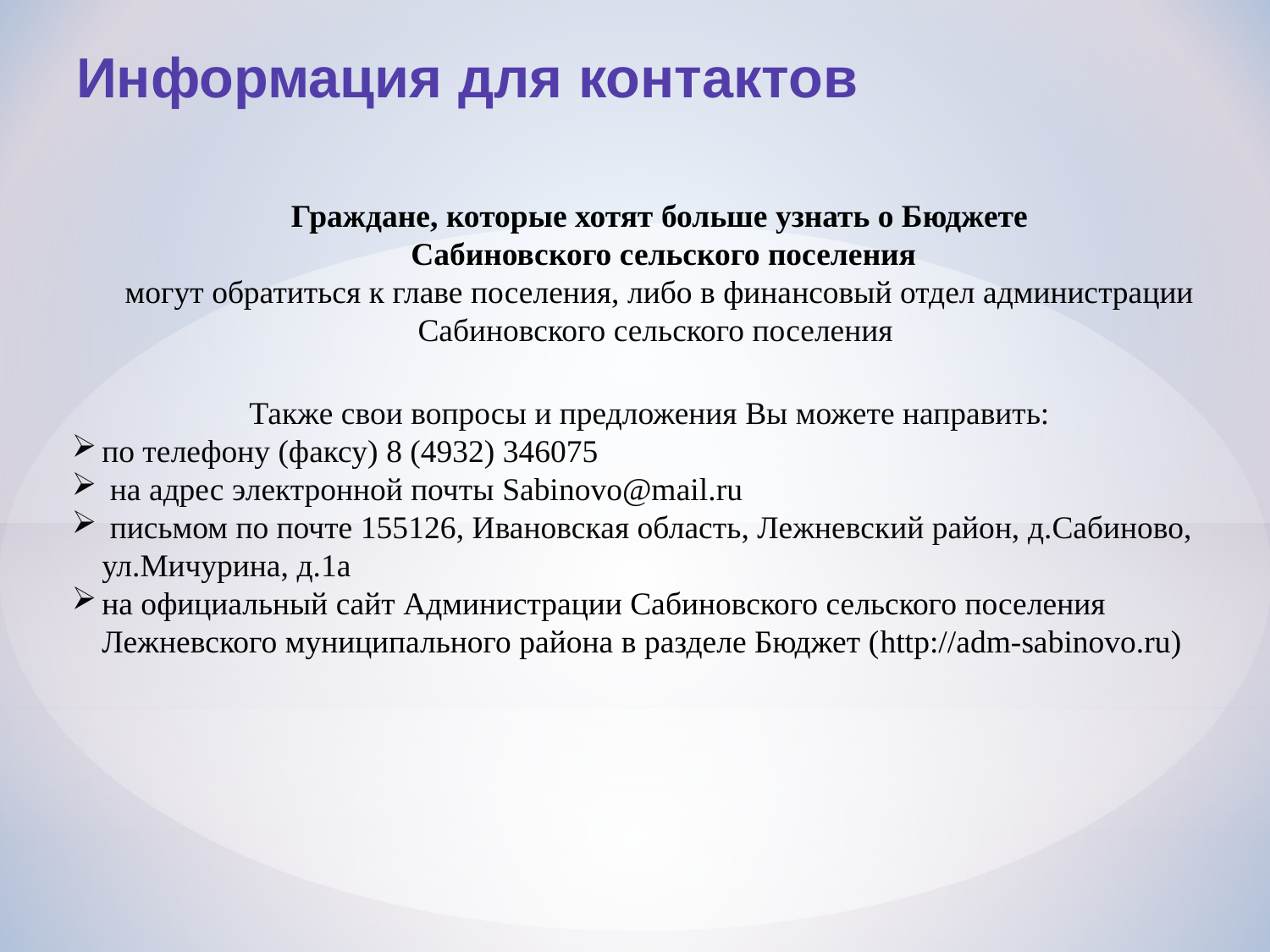

# Информация для контактов
Граждане, которые хотят больше узнать о Бюджете
 Сабиновского сельского поселения
могут обратиться к главе поселения, либо в финансовый отдел администрации
Сабиновского сельского поселения
Также свои вопросы и предложения Вы можете направить:
по телефону (факсу) 8 (4932) 346075
 на адрес электронной почты Sabinovo@mail.ru
 письмом по почте 155126, Ивановская область, Лежневский район, д.Сабиново, ул.Мичурина, д.1а
на официальный сайт Администрации Сабиновского сельского поселения Лежневского муниципального района в разделе Бюджет (http://adm-sabinovo.ru)